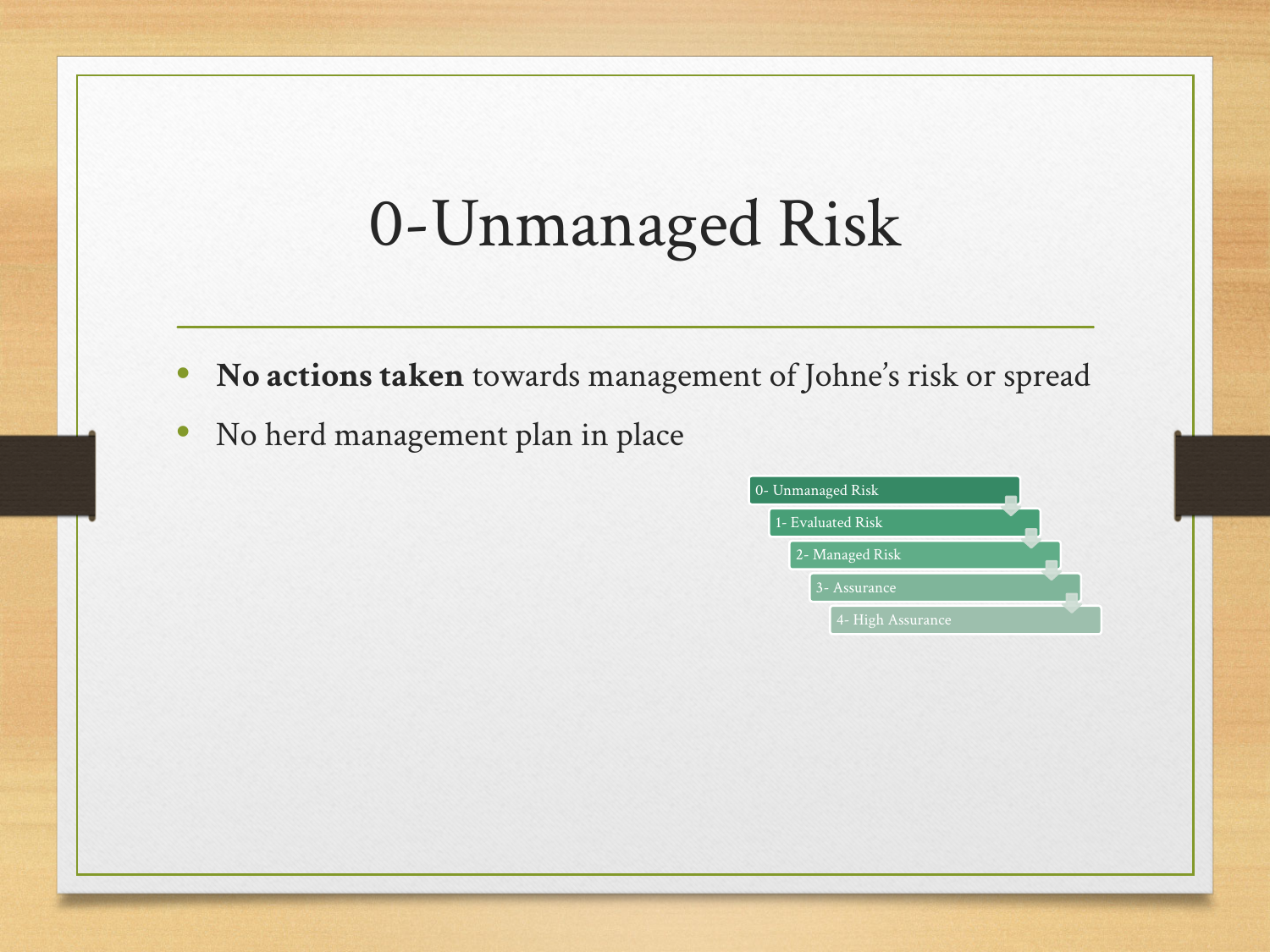

# 0-Unmanaged Risk
No actions taken towards management of Johne’s risk or spread
No herd management plan in place

0- Unmanaged Risk
1- Evaluated Risk
2- Managed Risk
3- Assurance
4- High Assurance